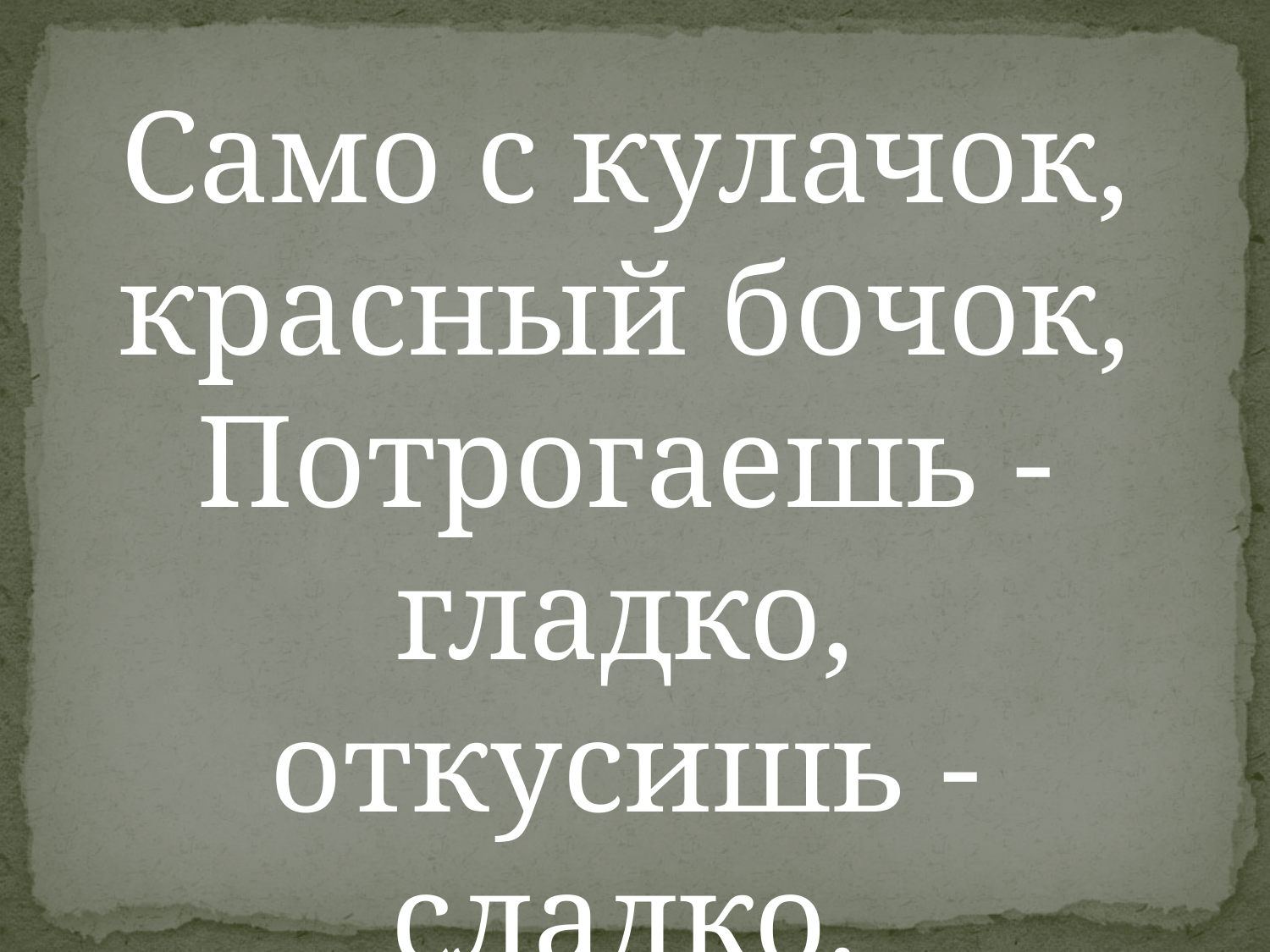

Само с кулачок, красный бочок,
Потрогаешь - гладко, откусишь - сладко.